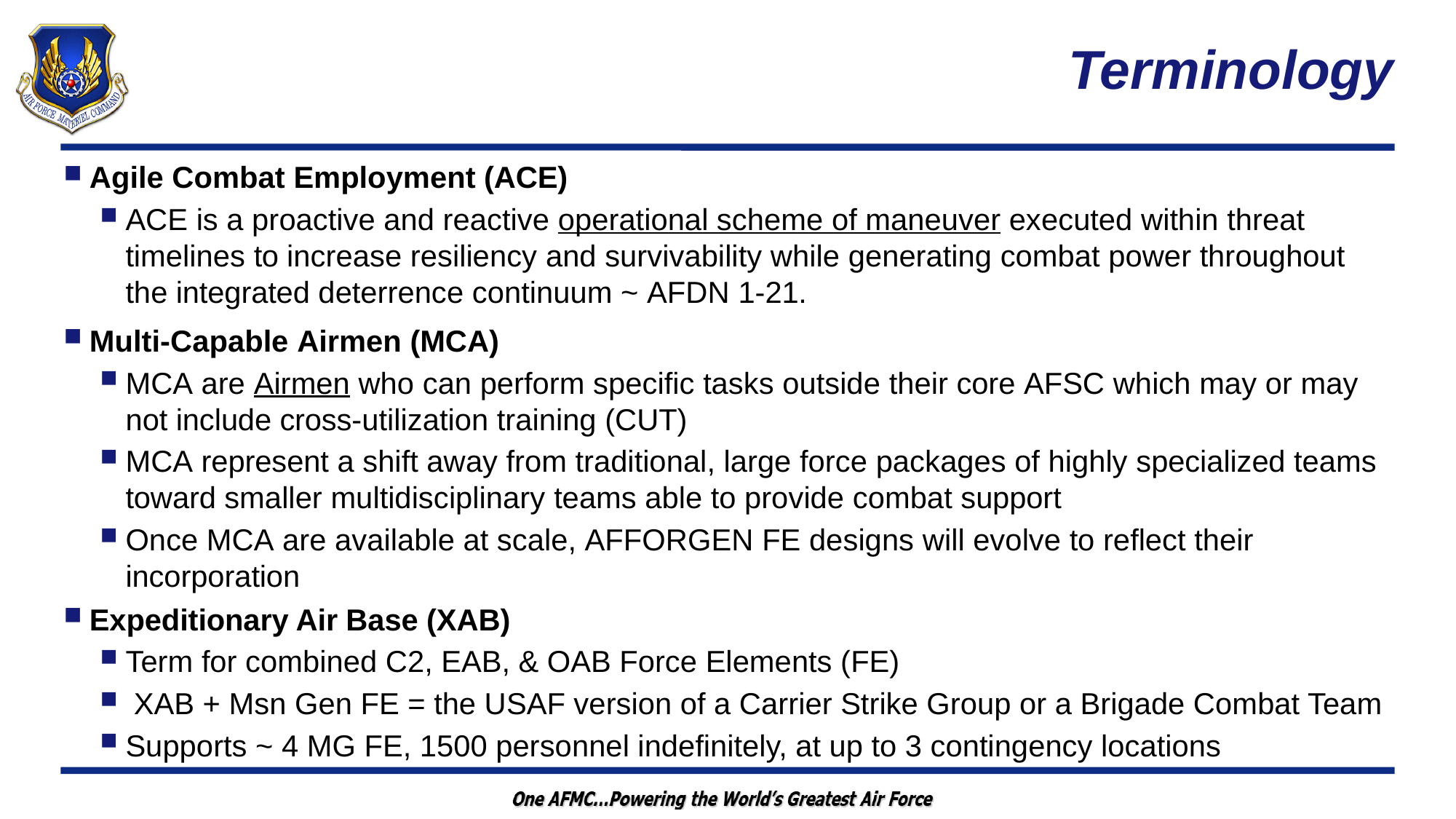

# Terminology

Agile Combat Employment (ACE)
ACE is a proactive and reactive operational scheme of maneuver executed within threat timelines to increase resiliency and survivability while generating combat power throughout the integrated deterrence continuum ~ AFDN 1-21.
Multi-Capable Airmen (MCA)
MCA are Airmen who can perform specific tasks outside their core AFSC which may or may not include cross-utilization training (CUT)
MCA represent a shift away from traditional, large force packages of highly specialized teams toward smaller multidisciplinary teams able to provide combat support
Once MCA are available at scale, AFFORGEN FE designs will evolve to reflect their incorporation
Expeditionary Air Base (XAB)
Term for combined C2, EAB, & OAB Force Elements (FE)
 XAB + Msn Gen FE = the USAF version of a Carrier Strike Group or a Brigade Combat Team
Supports ~ 4 MG FE, 1500 personnel indefinitely, at up to 3 contingency locations